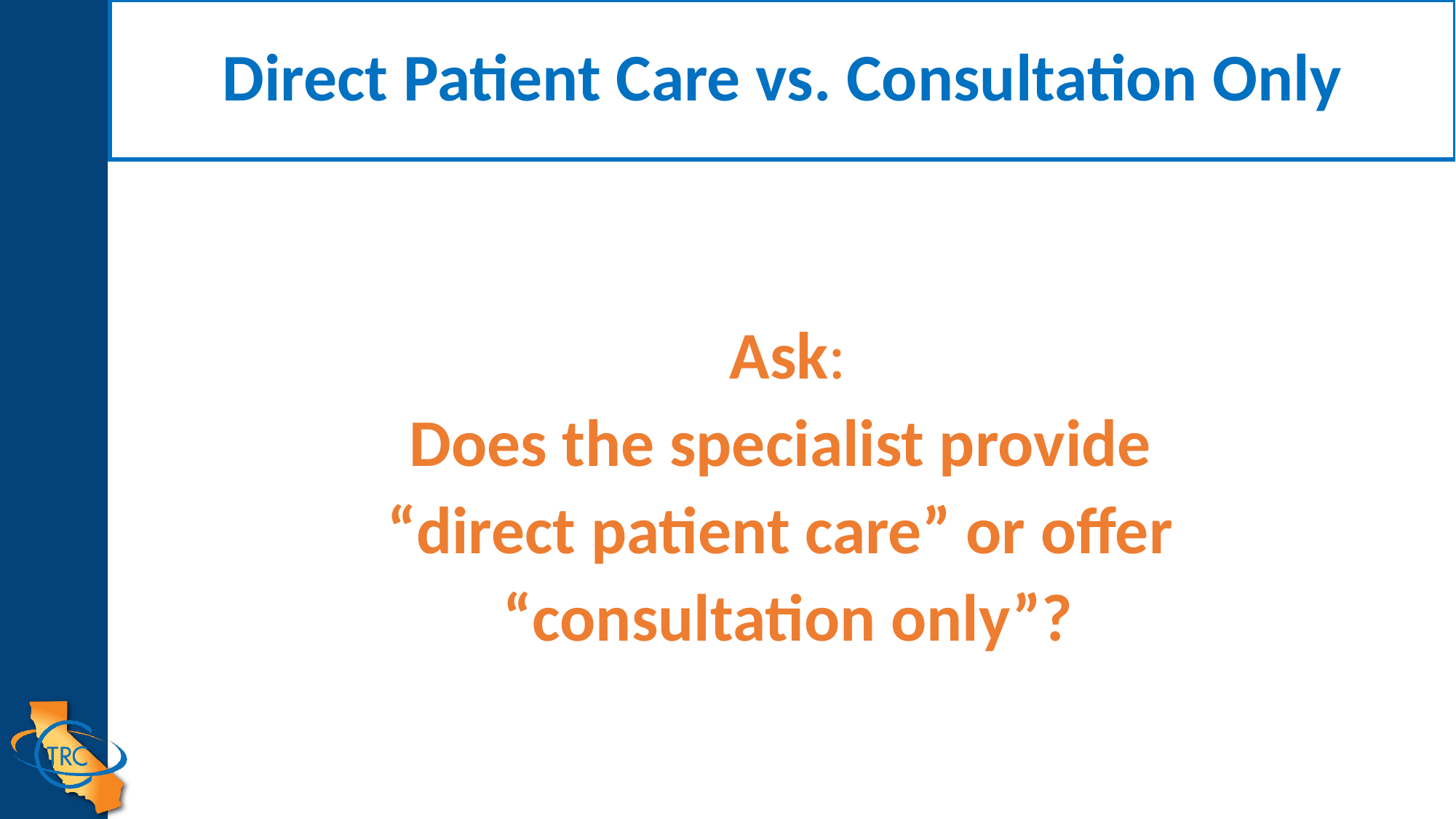

# Direct Patient Care vs. Consultation Only
Ask:
Does the specialist provide
“direct patient care” or offer
“consultation only”?